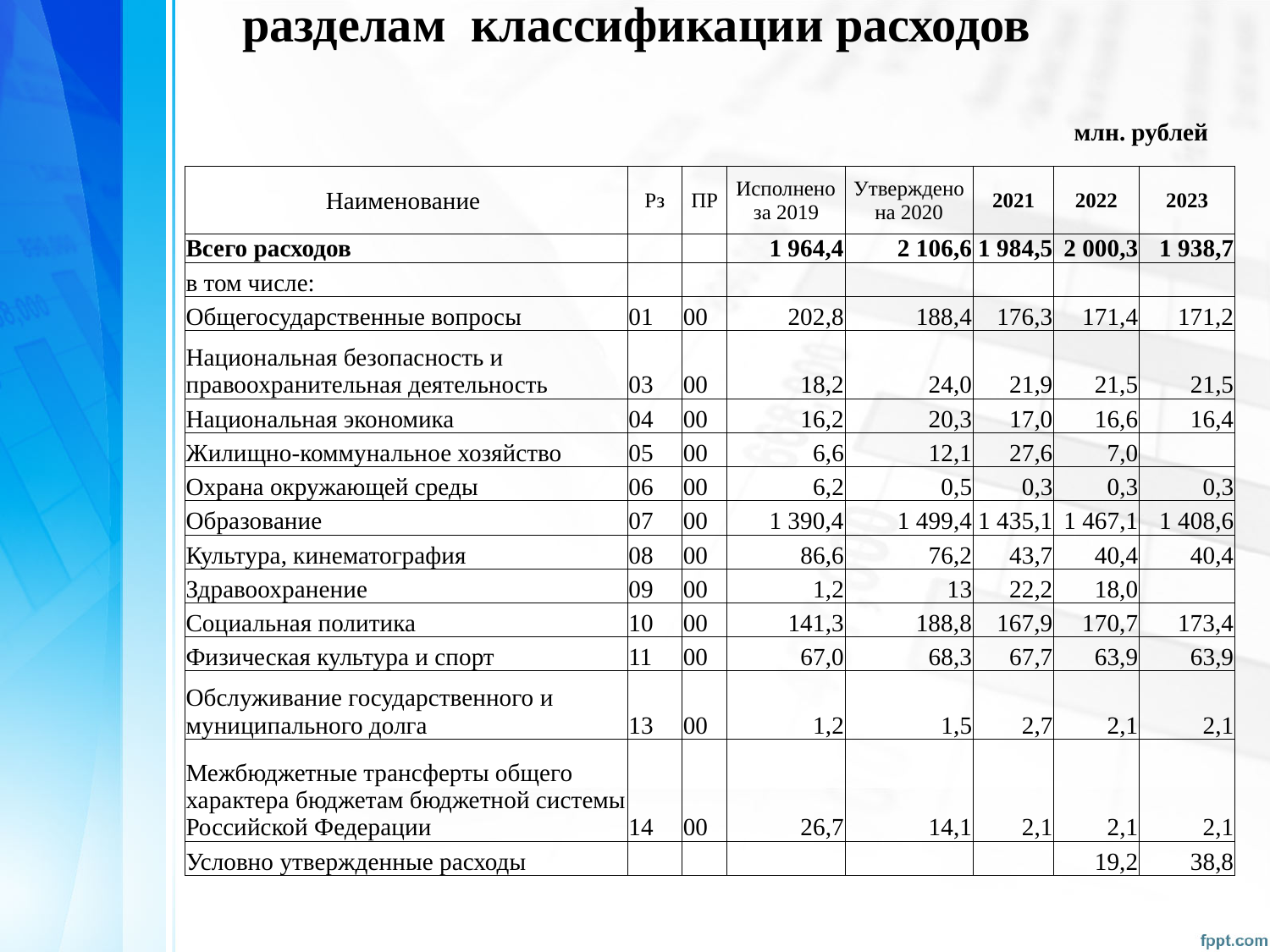

# Распределение бюджетных ассигнований по разделам  классификации расходов
млн. рублей

| Наименование | Рз | ПР | Исполнено за 2019 | Утверждено на 2020 | 2021 | 2022 | 2023 |
| --- | --- | --- | --- | --- | --- | --- | --- |
| Всего расходов |  |  | 1 964,4 | 2 106,6 | 1 984,5 | 2 000,3 | 1 938,7 |
| в том числе: |  |  |  |  |  |  |  |
| Общегосударственные вопросы | 01 | 00 | 202,8 | 188,4 | 176,3 | 171,4 | 171,2 |
| Национальная безопасность и правоохранительная деятельность | 03 | 00 | 18,2 | 24,0 | 21,9 | 21,5 | 21,5 |
| Национальная экономика | 04 | 00 | 16,2 | 20,3 | 17,0 | 16,6 | 16,4 |
| Жилищно-коммунальное хозяйство | 05 | 00 | 6,6 | 12,1 | 27,6 | 7,0 |  |
| Охрана окружающей среды | 06 | 00 | 6,2 | 0,5 | 0,3 | 0,3 | 0,3 |
| Образование | 07 | 00 | 1 390,4 | 1 499,4 | 1 435,1 | 1 467,1 | 1 408,6 |
| Культура, кинематография | 08 | 00 | 86,6 | 76,2 | 43,7 | 40,4 | 40,4 |
| Здравоохранение | 09 | 00 | 1,2 | 13 | 22,2 | 18,0 |  |
| Социальная политика | 10 | 00 | 141,3 | 188,8 | 167,9 | 170,7 | 173,4 |
| Физическая культура и спорт | 11 | 00 | 67,0 | 68,3 | 67,7 | 63,9 | 63,9 |
| Обслуживание государственного и муниципального долга | 13 | 00 | 1,2 | 1,5 | 2,7 | 2,1 | 2,1 |
| Межбюджетные трансферты общего характера бюджетам бюджетной системы Российской Федерации | 14 | 00 | 26,7 | 14,1 | 2,1 | 2,1 | 2,1 |
| Условно утвержденные расходы |  |  |  |  |  | 19,2 | 38,8 |